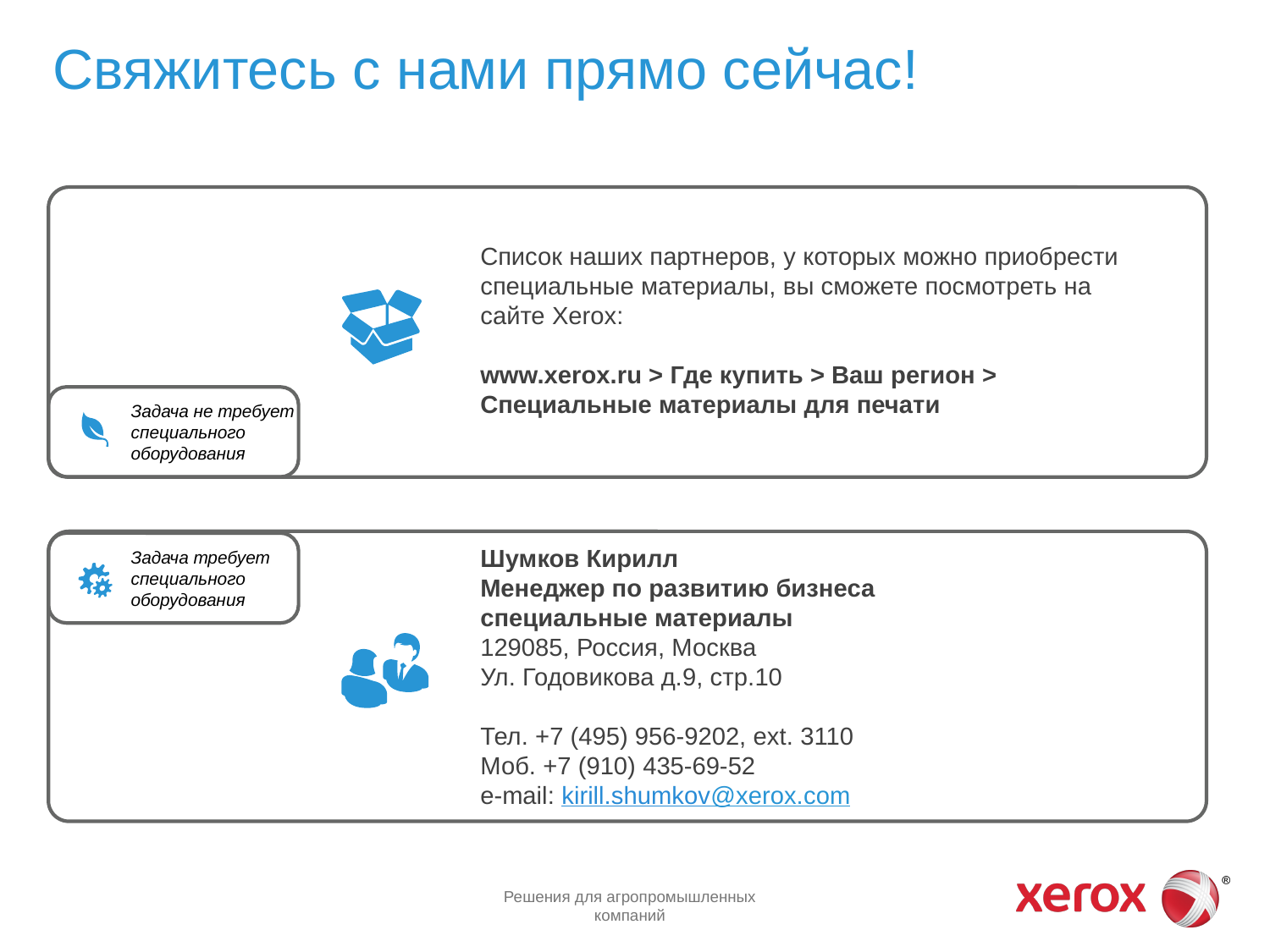

# Свяжитесь с нами прямо сейчас!

Список наших партнеров, у которых можно приобрести специальные материалы, вы сможете посмотреть на сайте Xerox:

www.xerox.ru > Где купить > Ваш регион > Специальные материалы для печати

Задача не требует специального оборудования

Шумков Кирилл
Менеджер по развитию бизнеса
специальные материалы
129085, Россия, Москва
Ул. Годовикова д.9, стр.10

Тел. +7 (495) 956-9202, ext. 3110
Моб. +7 (910) 435-69-52
e-mail: kirill.shumkov@xerox.com

Задача требует специального оборудования

Решения для агропромышленных компаний